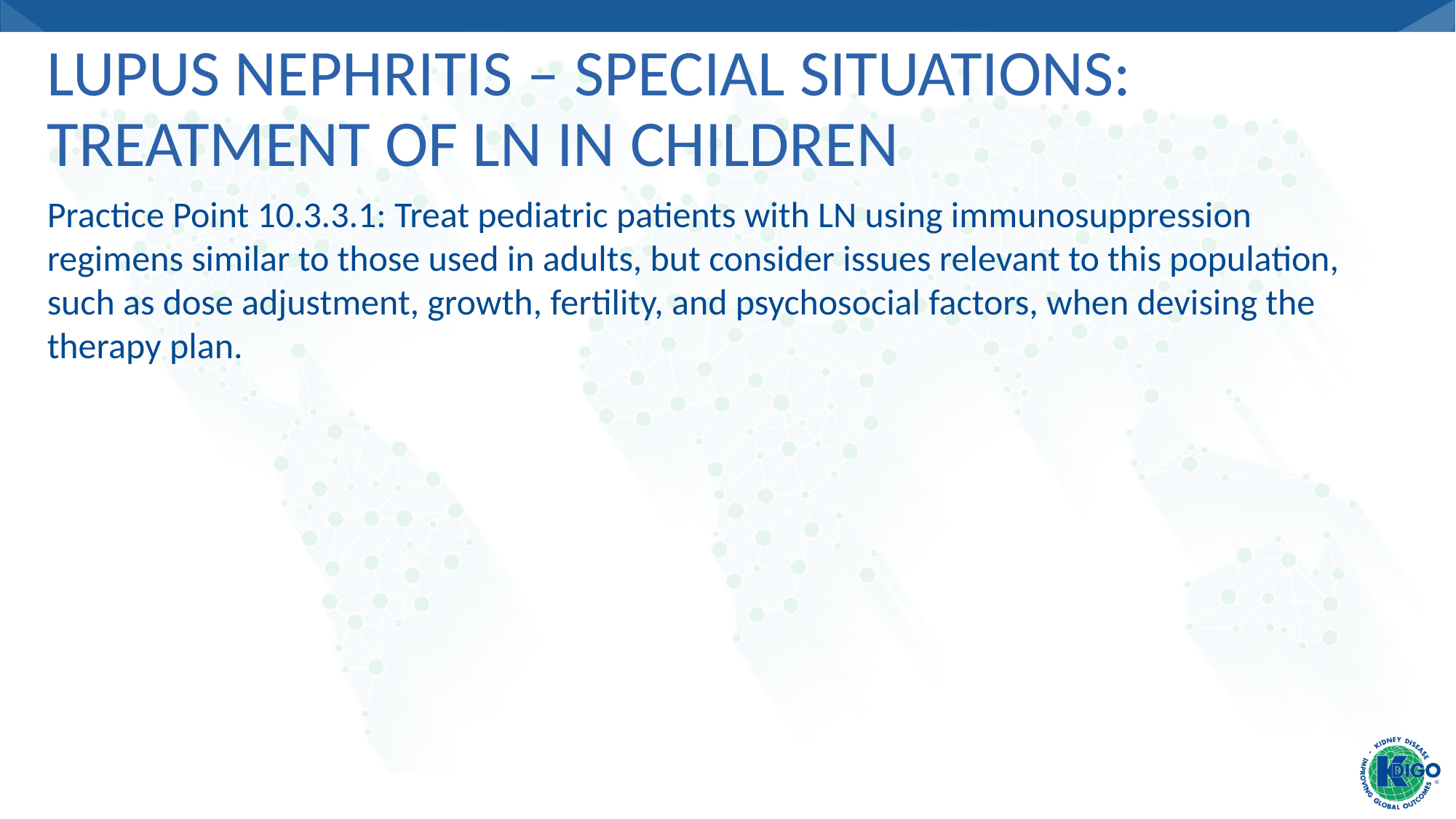

# Lupus Nephritis – Special Situations: Treatment of LN in Children
Practice Point 10.3.3.1: Treat pediatric patients with LN using immunosuppression regimens similar to those used in adults, but consider issues relevant to this population,
such as dose adjustment, growth, fertility, and psychosocial factors, when devising the therapy plan.